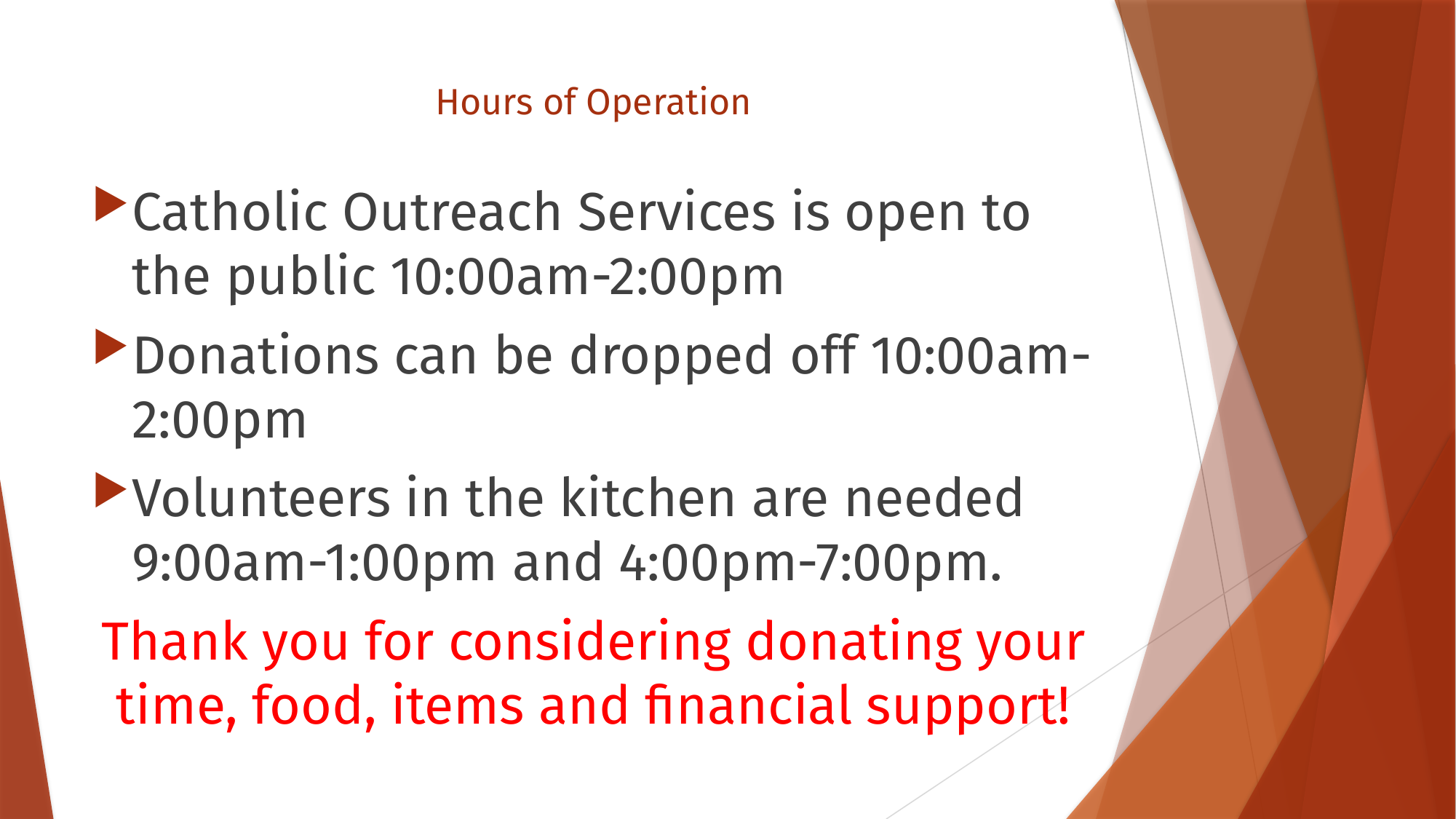

# Hours of Operation
Catholic Outreach Services is open to the public 10:00am-2:00pm
Donations can be dropped off 10:00am-2:00pm
Volunteers in the kitchen are needed 9:00am-1:00pm and 4:00pm-7:00pm.
Thank you for considering donating your time, food, items and financial support!